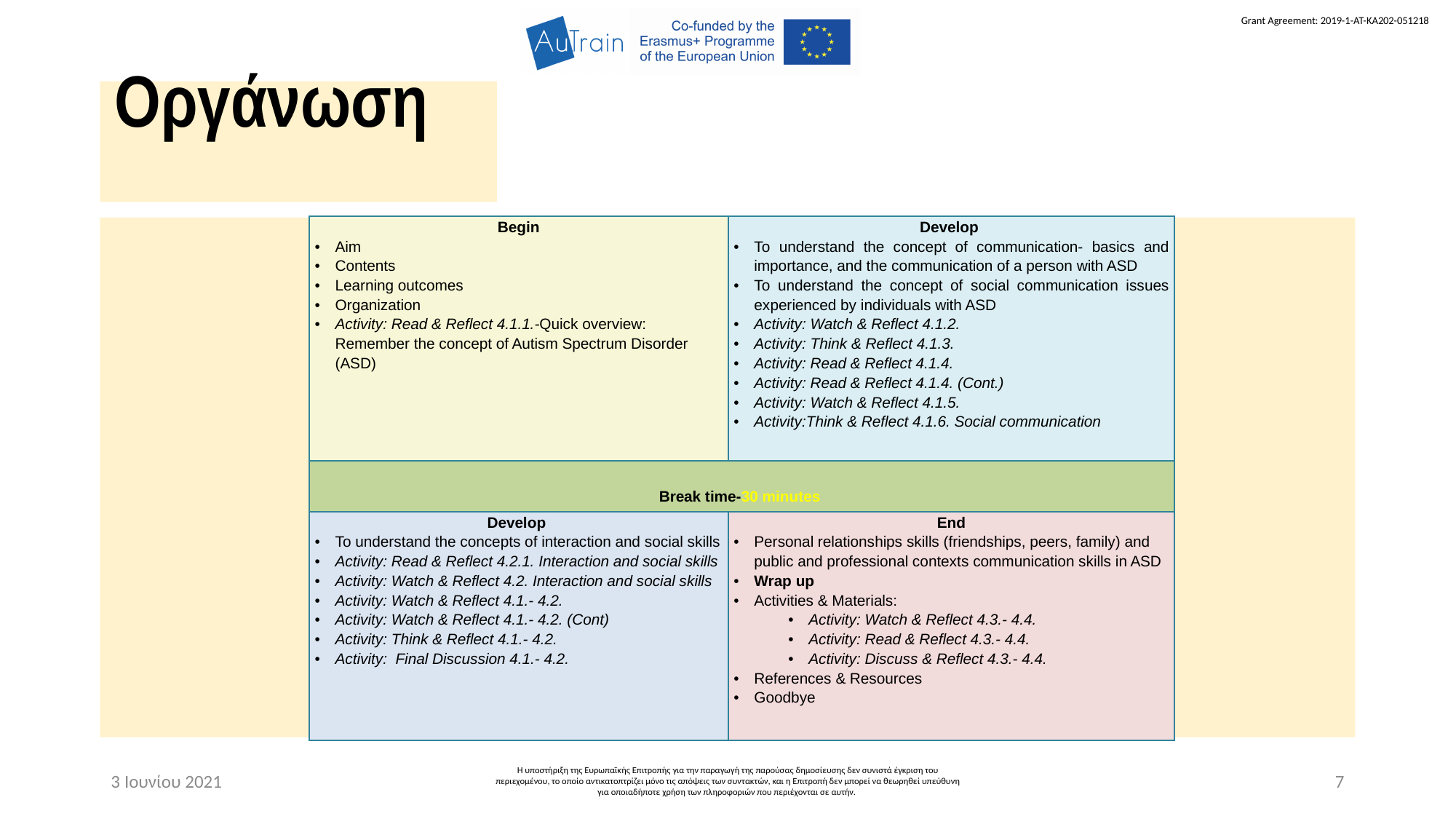

Οργάνωση
| Begin Aim Contents Learning outcomes Organization Activity: Read & Reflect 4.1.1.-Quick overview: Remember the concept of Autism Spectrum Disorder (ASD) | Develop To understand the concept of communication- basics and importance, and the communication of a person with ASD To understand the concept of social communication issues experienced by individuals with ASD Activity: Watch & Reflect 4.1.2. Activity: Think & Reflect 4.1.3. Activity: Read & Reflect 4.1.4. Activity: Read & Reflect 4.1.4. (Cont.) Activity: Watch & Reflect 4.1.5. Activity:Think & Reflect 4.1.6. Social communication |
| --- | --- |
| Break time-30 minutes |  |
| Develop To understand the concepts of interaction and social skills Activity: Read & Reflect 4.2.1. Interaction and social skills Activity: Watch & Reflect 4.2. Interaction and social skills Activity: Watch & Reflect 4.1.- 4.2. Activity: Watch & Reflect 4.1.- 4.2. (Cont) Activity: Think & Reflect 4.1.- 4.2. Activity: Final Discussion 4.1.- 4.2. | End Personal relationships skills (friendships, peers, family) and public and professional contexts communication skills in ASD Wrap up Activities & Materials: Activity: Watch & Reflect 4.3.- 4.4. Activity: Read & Reflect 4.3.- 4.4. Activity: Discuss & Reflect 4.3.- 4.4. References & Resources Goodbye |

3 Ιουνίου 2021
Η υποστήριξη της Ευρωπαϊκής Επιτροπής για την παραγωγή της παρούσας δημοσίευσης δεν συνιστά έγκριση του περιεχομένου, το οποίο αντικατοπτρίζει μόνο τις απόψεις των συντακτών, και η Επιτροπή δεν μπορεί να θεωρηθεί υπεύθυνη για οποιαδήποτε χρήση των πληροφοριών που περιέχονται σε αυτήν.
7